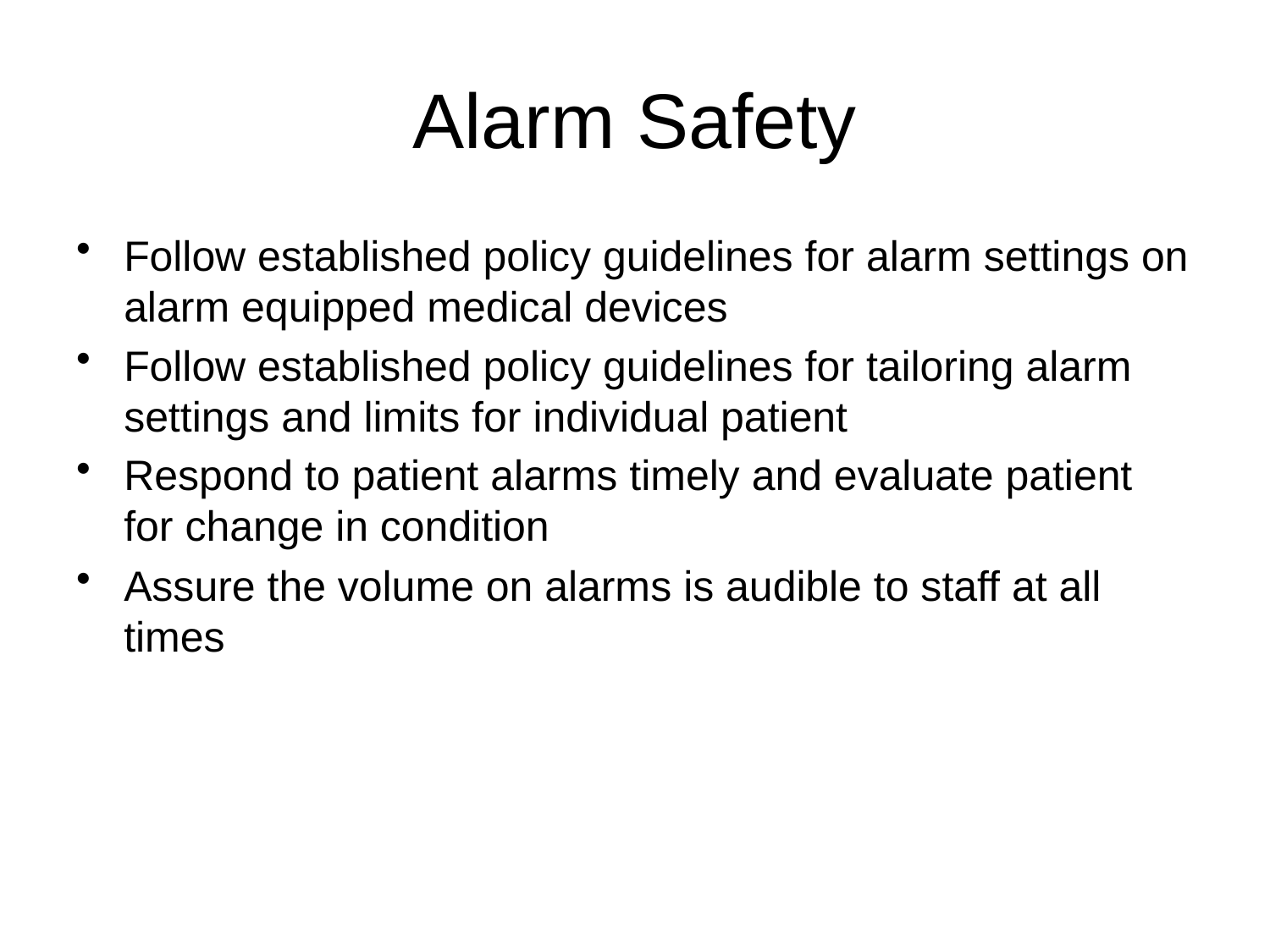

# Alarm Safety
Follow established policy guidelines for alarm settings on alarm equipped medical devices
Follow established policy guidelines for tailoring alarm settings and limits for individual patient
Respond to patient alarms timely and evaluate patient for change in condition
Assure the volume on alarms is audible to staff at all times